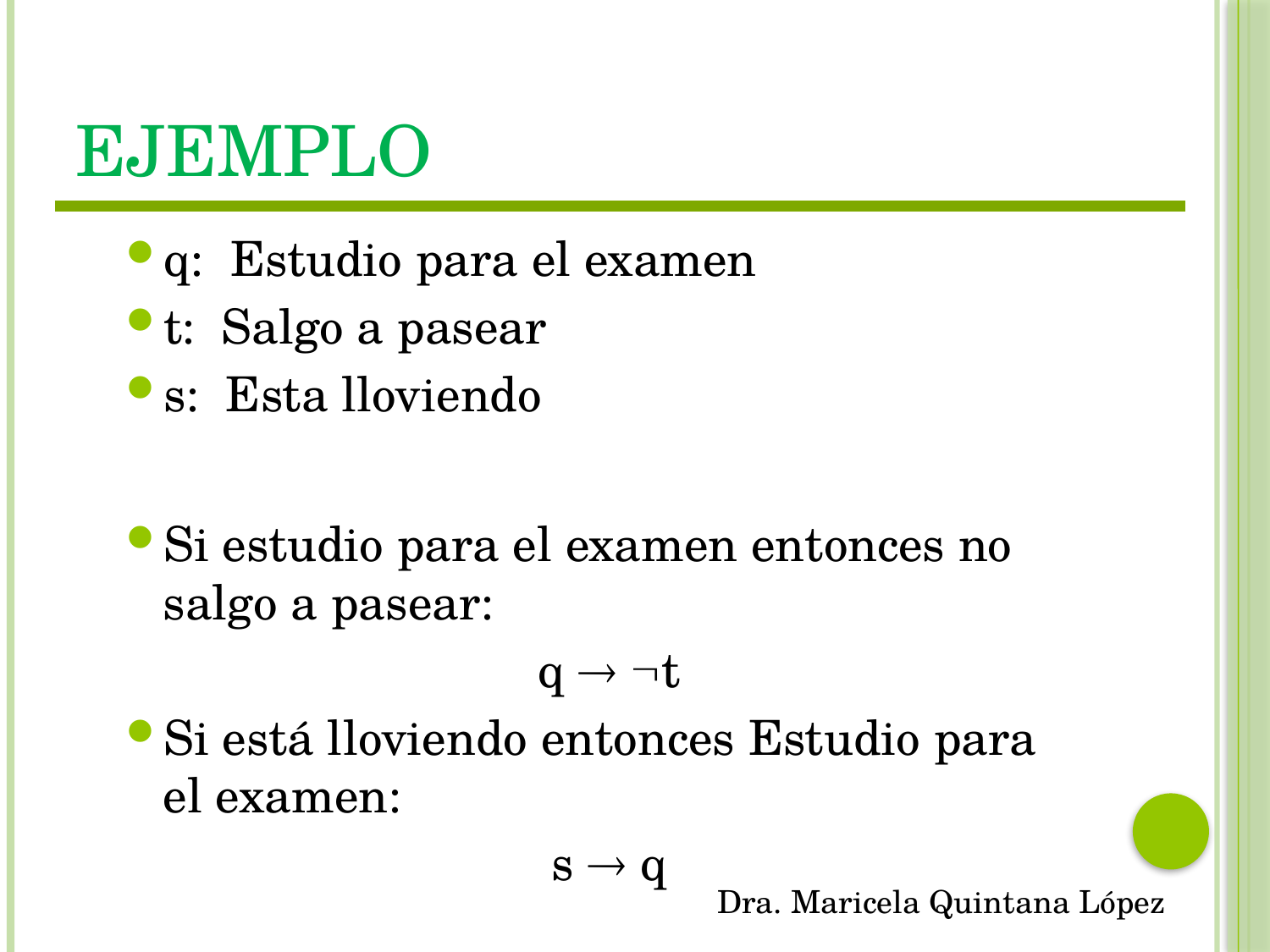

# Ejemplo
q:  Estudio para el examen
t:  Salgo a pasear
s:  Esta lloviendo

Si estudio para el examen entonces no salgo a pasear:
q → ¬t
Si está lloviendo entonces Estudio para el examen:
s → q